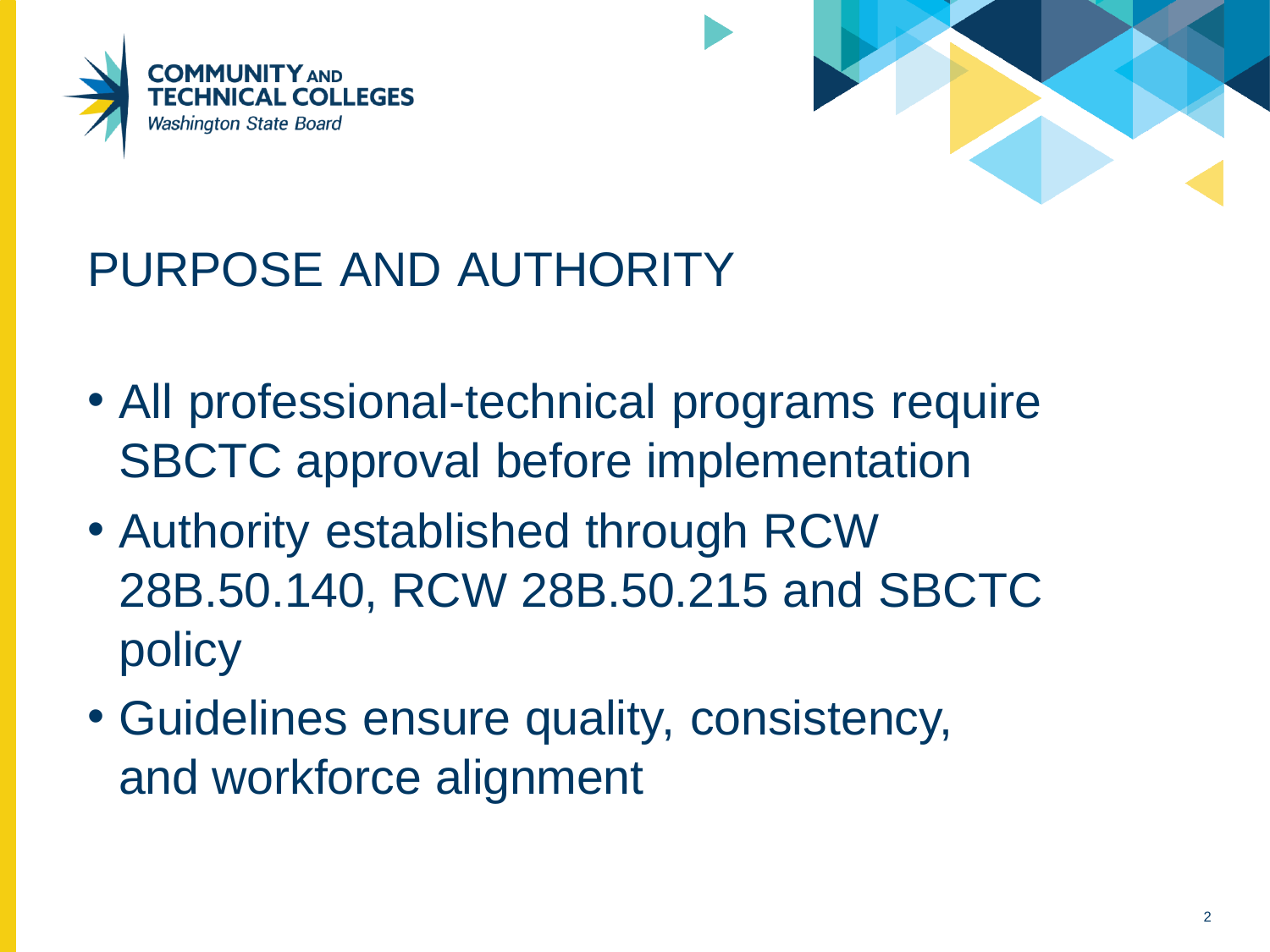

PURPOSE AND AUTHORITY

All professional-technical programs require SBCTC approval before implementation
Authority established through RCW 28B.50.140, RCW 28B.50.215 and SBCTC policy
Guidelines ensure quality, consistency, and workforce alignment
2